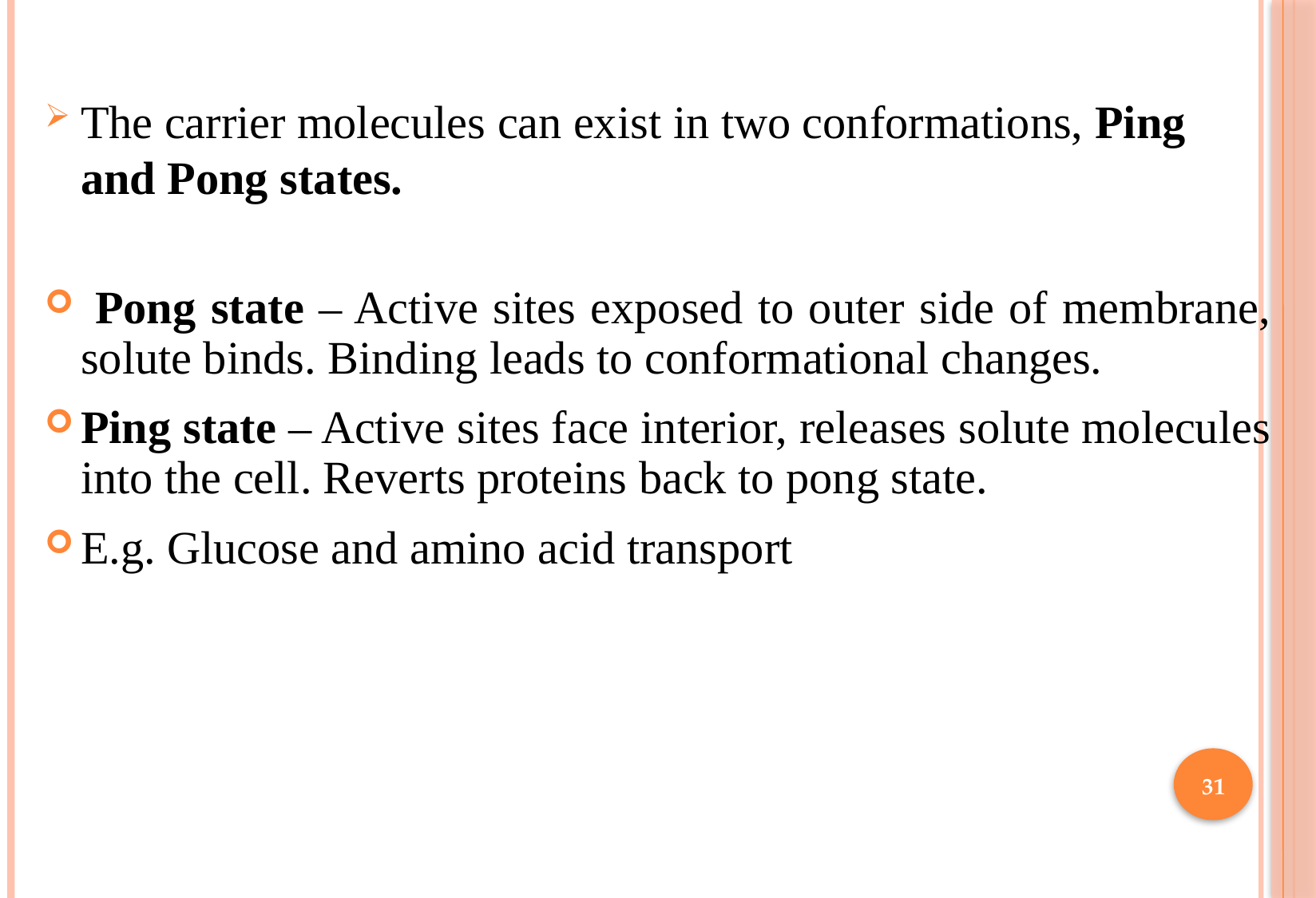

The carrier molecules can exist in two conformations, Ping and Pong states.

 Pong state – Active sites exposed to outer side of membrane, solute binds. Binding leads to conformational changes.
Ping state – Active sites face interior, releases solute molecules into the cell. Reverts proteins back to pong state.
E.g. Glucose and amino acid transport
31